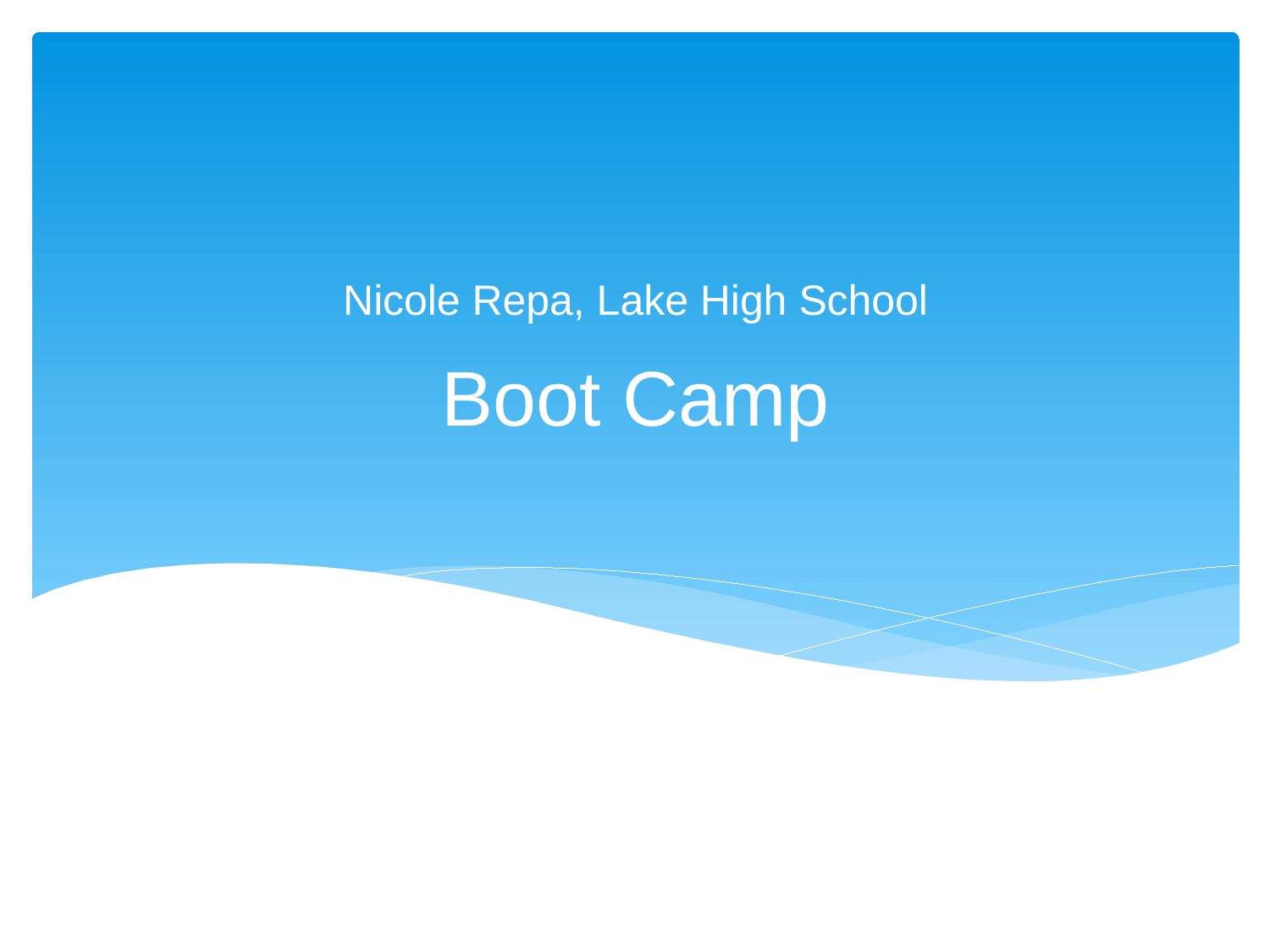

Nicole Repa, Lake High School
# Boot Camp